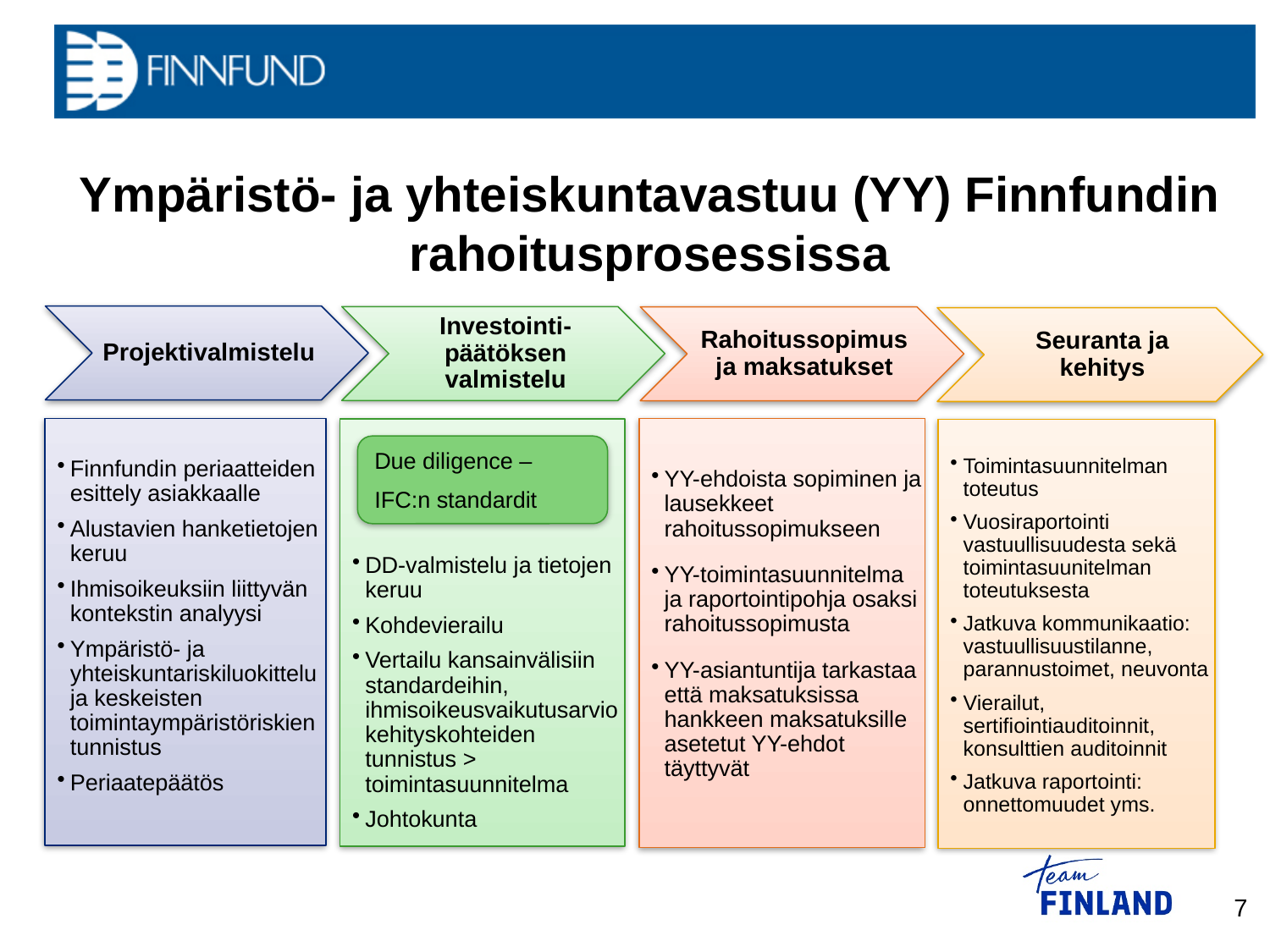

# Ympäristö- ja yhteiskuntavastuu (YY) Finnfundin rahoitusprosessissa
Projektivalmistelu
Investointi- päätöksen valmistelu
Rahoitussopimus ja maksatukset
Seuranta ja kehitys

Finnfundin periaatteiden esittely asiakkaalle
Alustavien hanketietojen keruu
Ihmisoikeuksiin liittyvän kontekstin analyysi
Ympäristö- ja yhteiskuntariskiluokittelu ja keskeisten toimintaympäristöriskien tunnistus
Periaatepäätös

DD-valmistelu ja tietojen keruu
Kohdevierailu
Vertailu kansainvälisiin standardeihin, ihmisoikeusvaikutusarviokehityskohteiden tunnistus > toimintasuunnitelma
Johtokunta

YY-ehdoista sopiminen ja lausekkeet rahoitussopimukseen
YY-toimintasuunnitelma ja raportointipohja osaksi rahoitussopimusta
YY-asiantuntija tarkastaa että maksatuksissa hankkeen maksatuksille asetetut YY-ehdot täyttyvät

Toimintasuunnitelman toteutus
Vuosiraportointi vastuullisuudesta sekä toimintasuunitelman toteutuksesta
Jatkuva kommunikaatio: vastuullisuustilanne, parannustoimet, neuvonta
Vierailut, sertifiointiauditoinnit, konsulttien auditoinnit
Jatkuva raportointi: onnettomuudet yms.
Due diligence –
IFC:n standardit
7